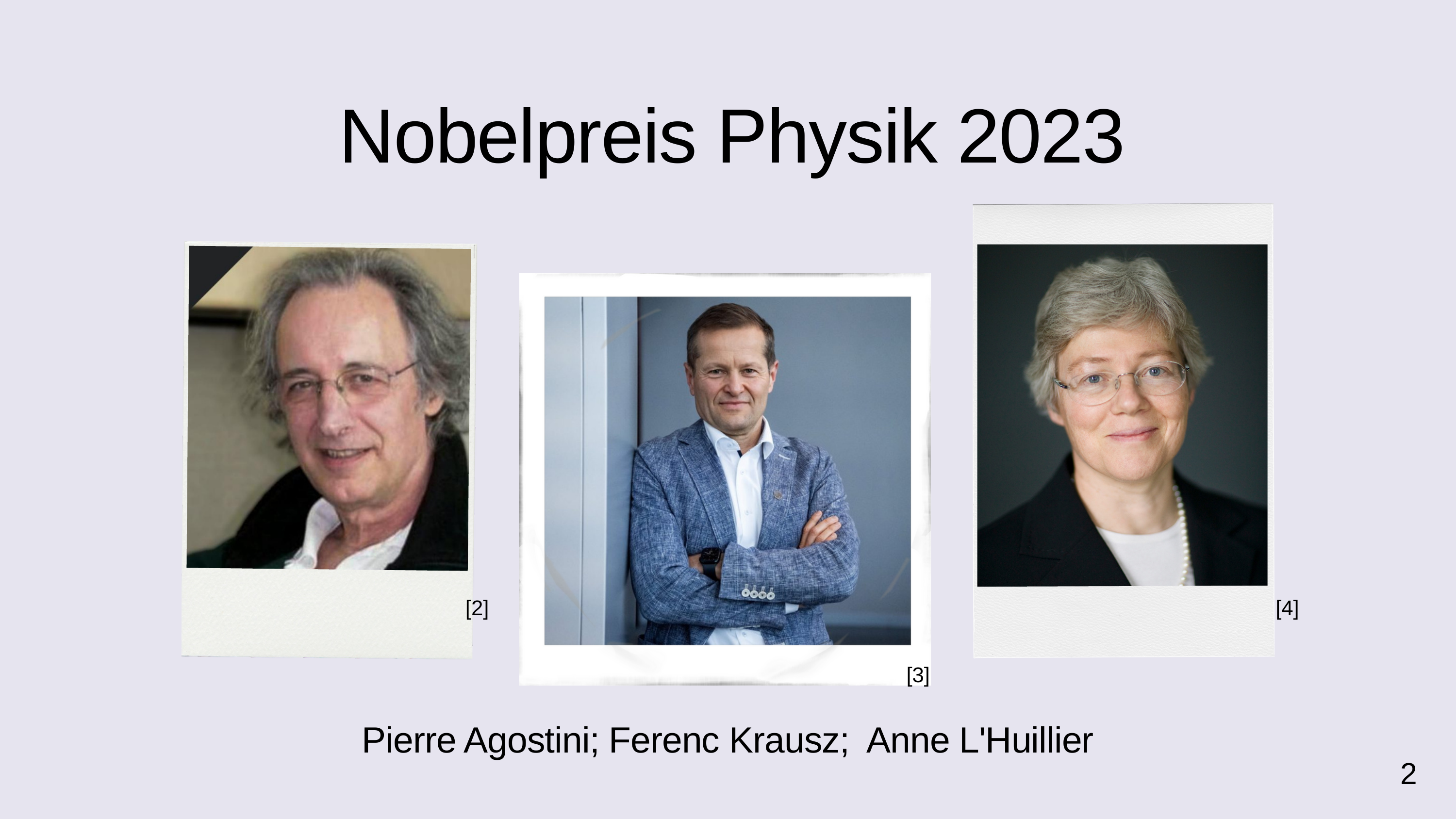

Nobelpreis Physik 2023

[2]
[4]
[3]
Pierre Agostini; Ferenc Krausz;  Anne L'Huillier
2